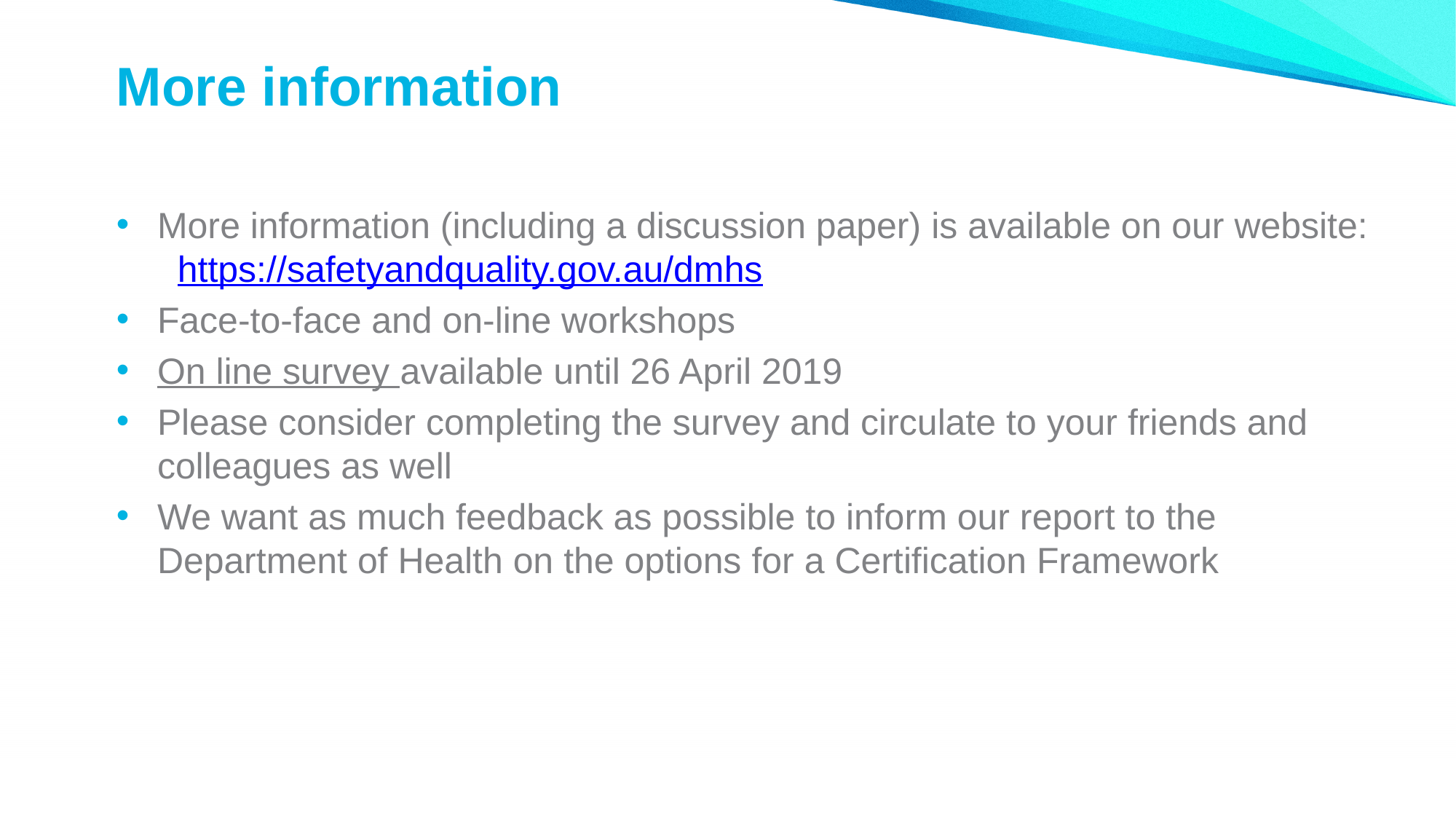

# More information
More information (including a discussion paper) is available on our website:    https://safetyandquality.gov.au/dmhs
Face-to-face and on-line workshops
On line survey available until 26 April 2019
Please consider completing the survey and circulate to your friends and colleagues as well
We want as much feedback as possible to inform our report to the Department of Health on the options for a Certification Framework